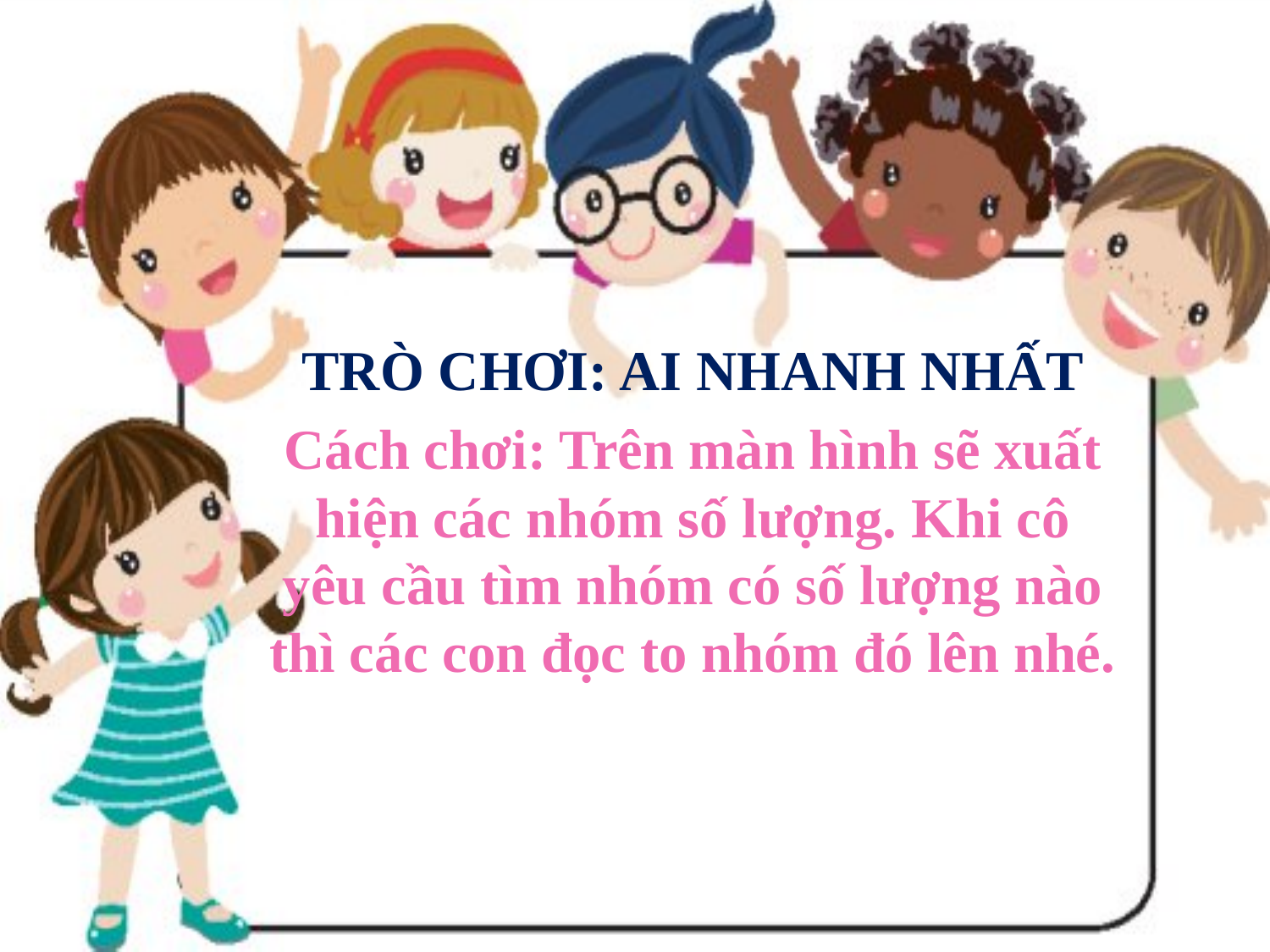

TRÒ CHƠI: AI NHANH NHẤT
Cách chơi: Trên màn hình sẽ xuất hiện các nhóm số lượng. Khi cô yêu cầu tìm nhóm có số lượng nào thì các con đọc to nhóm đó lên nhé.